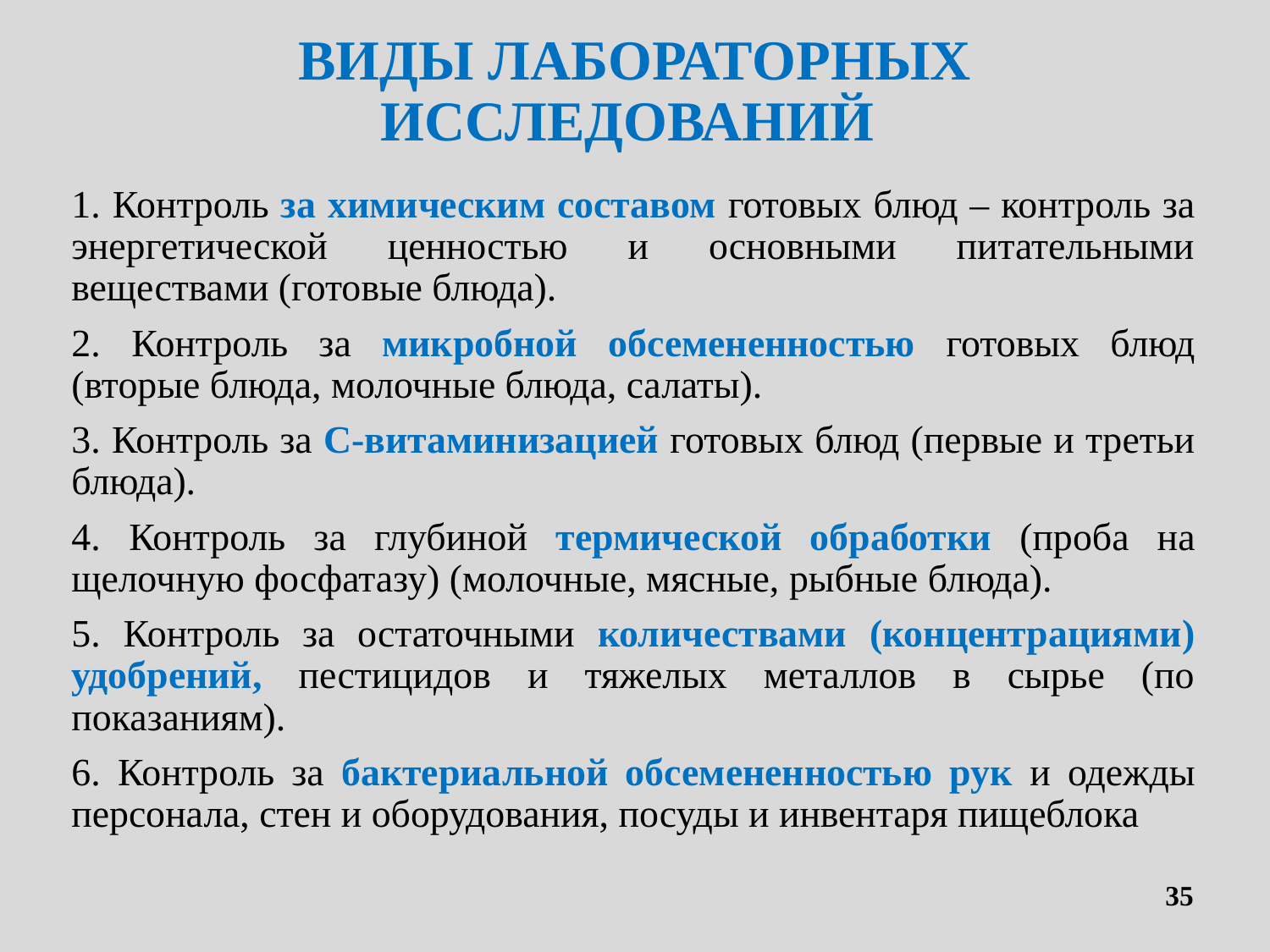

# ВИДЫ ЛАБОРАТОРНЫХ ИССЛЕДОВАНИЙ
1. Контроль за химическим составом готовых блюд – контроль за энергетической ценностью и основными питательными веществами (готовые блюда).
2. Контроль за микробной обсемененностью готовых блюд (вторые блюда, молочные блюда, салаты).
3. Контроль за С-витаминизацией готовых блюд (первые и третьи блюда).
4. Контроль за глубиной термической обработки (проба на щелочную фосфатазу) (молочные, мясные, рыбные блюда).
5. Контроль за остаточными количествами (концентрациями) удобрений, пестицидов и тяжелых металлов в сырье (по показаниям).
6. Контроль за бактериальной обсемененностью рук и одежды персонала, стен и оборудования, посуды и инвентаря пищеблока
35